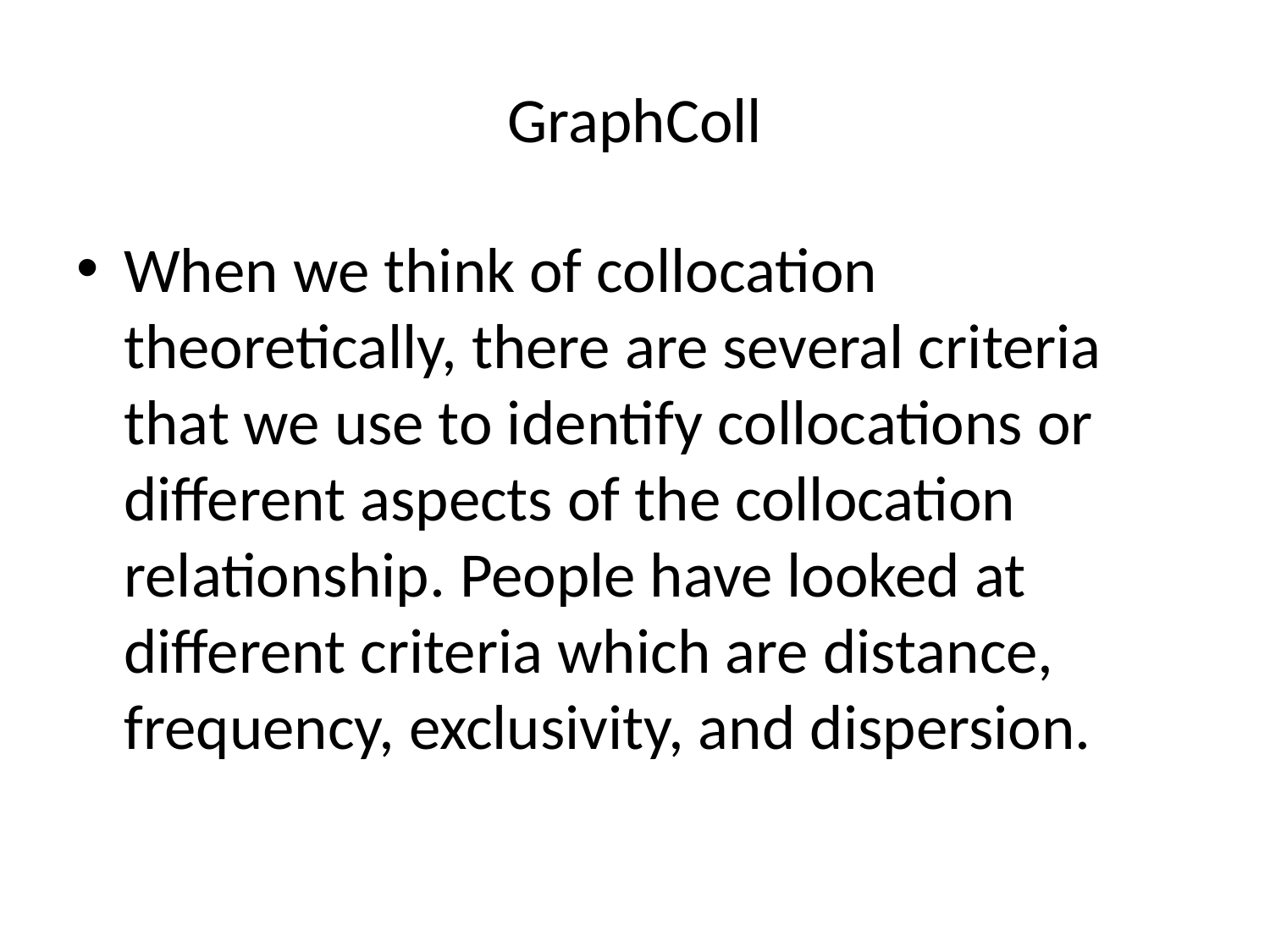

# GraphColl
When we think of collocation theoretically, there are several criteria that we use to identify collocations or different aspects of the collocation relationship. People have looked at different criteria which are distance, frequency, exclusivity, and dispersion.